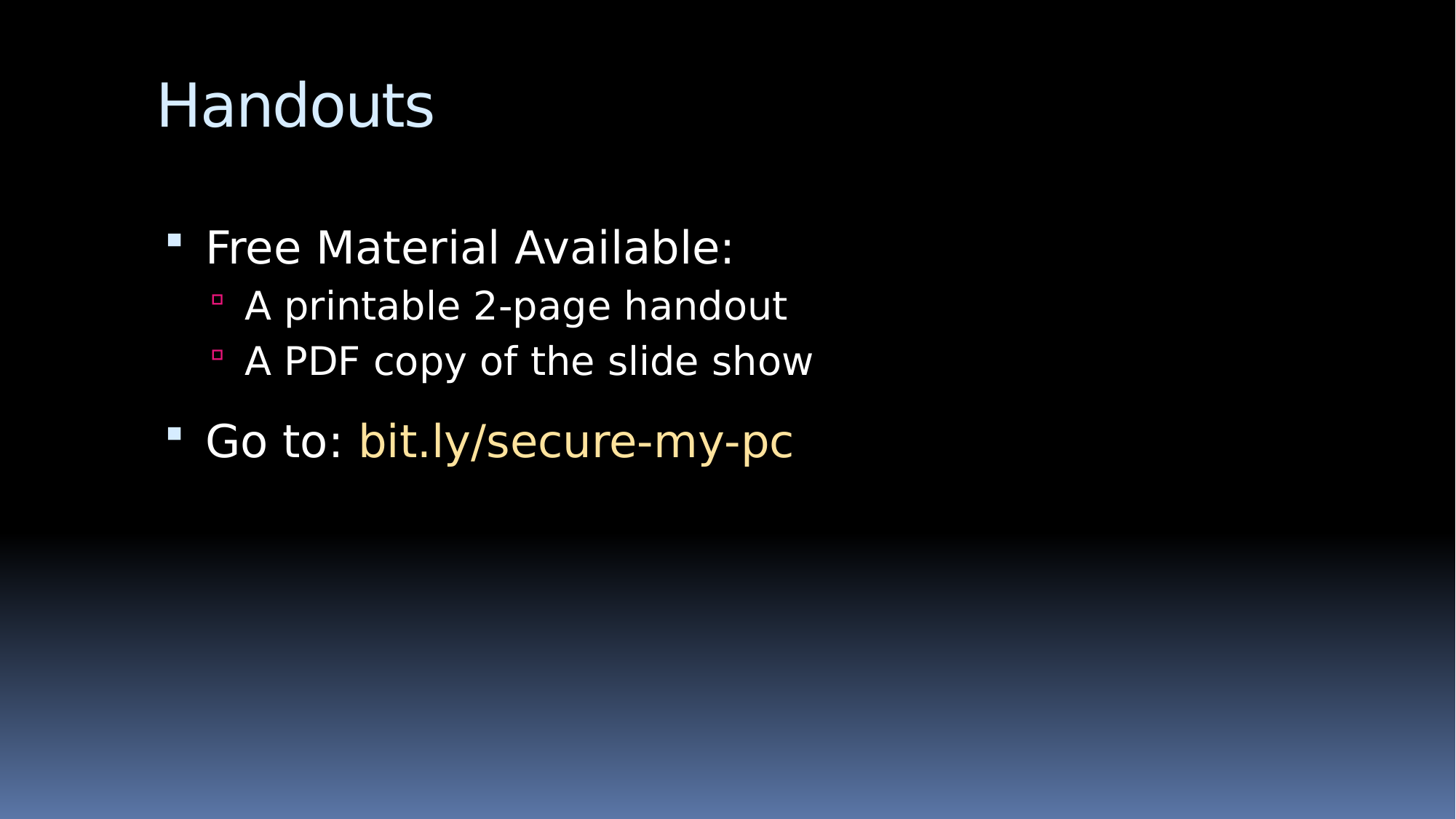

# Handouts
Free Material Available:
A printable 2-page handout
A PDF copy of the slide show
Go to: bit.ly/secure-my-pc